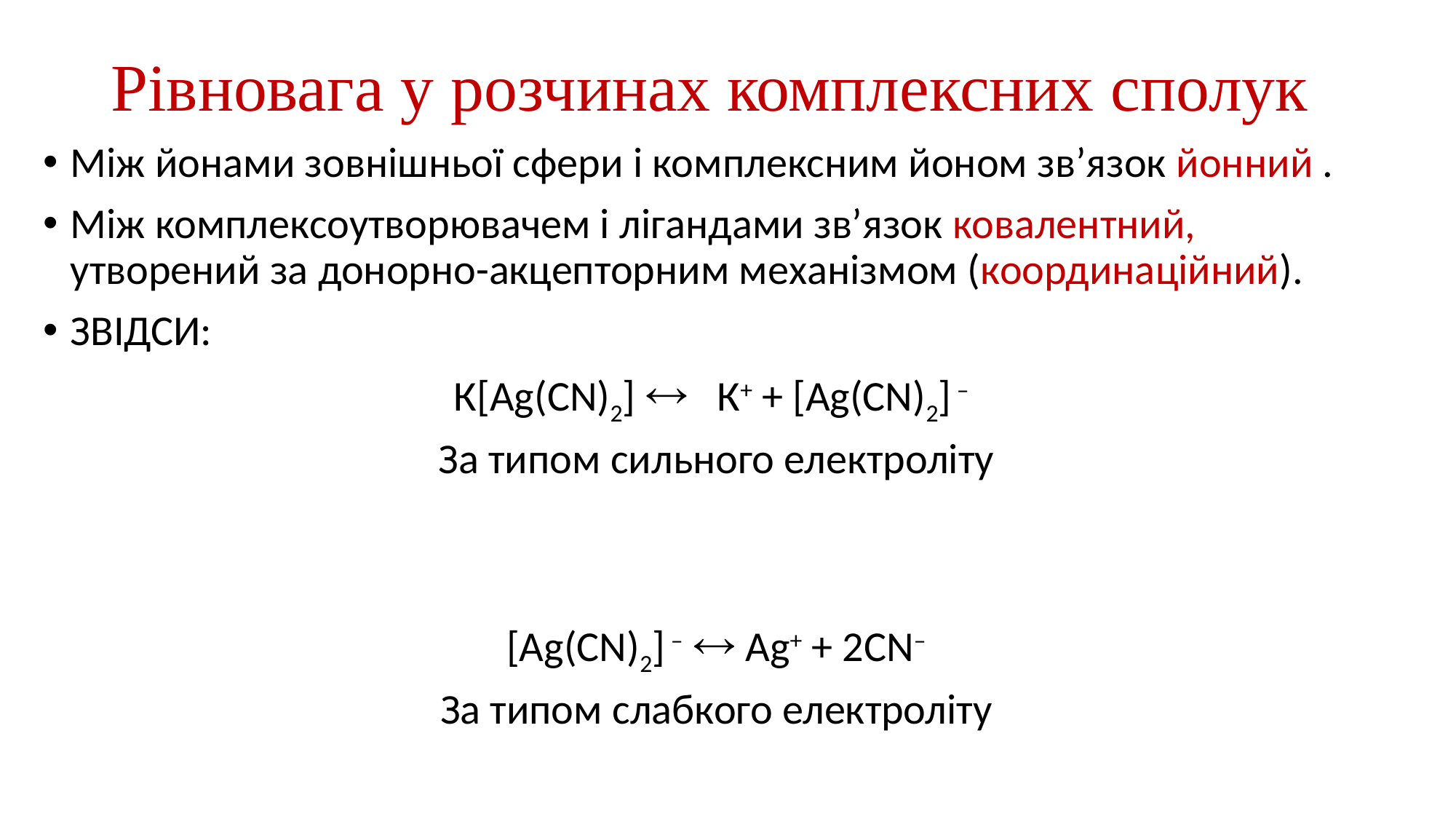

# Рівновага у розчинах комплексних сполук
Між йонами зовнішньої сфери і комплексним йоном зв’язок йонний .
Між комплексоутворювачем і лігандами зв’язок ковалентний, утворений за донорно-акцепторним механізмом (координаційний).
ЗВІДСИ:
К[Ag(CN)2] ↔   К+ + [Ag(CN)2] –
За типом сильного електроліту

[Ag(CN)2] – ↔ Ag+ + 2CN–
За типом слабкого електроліту